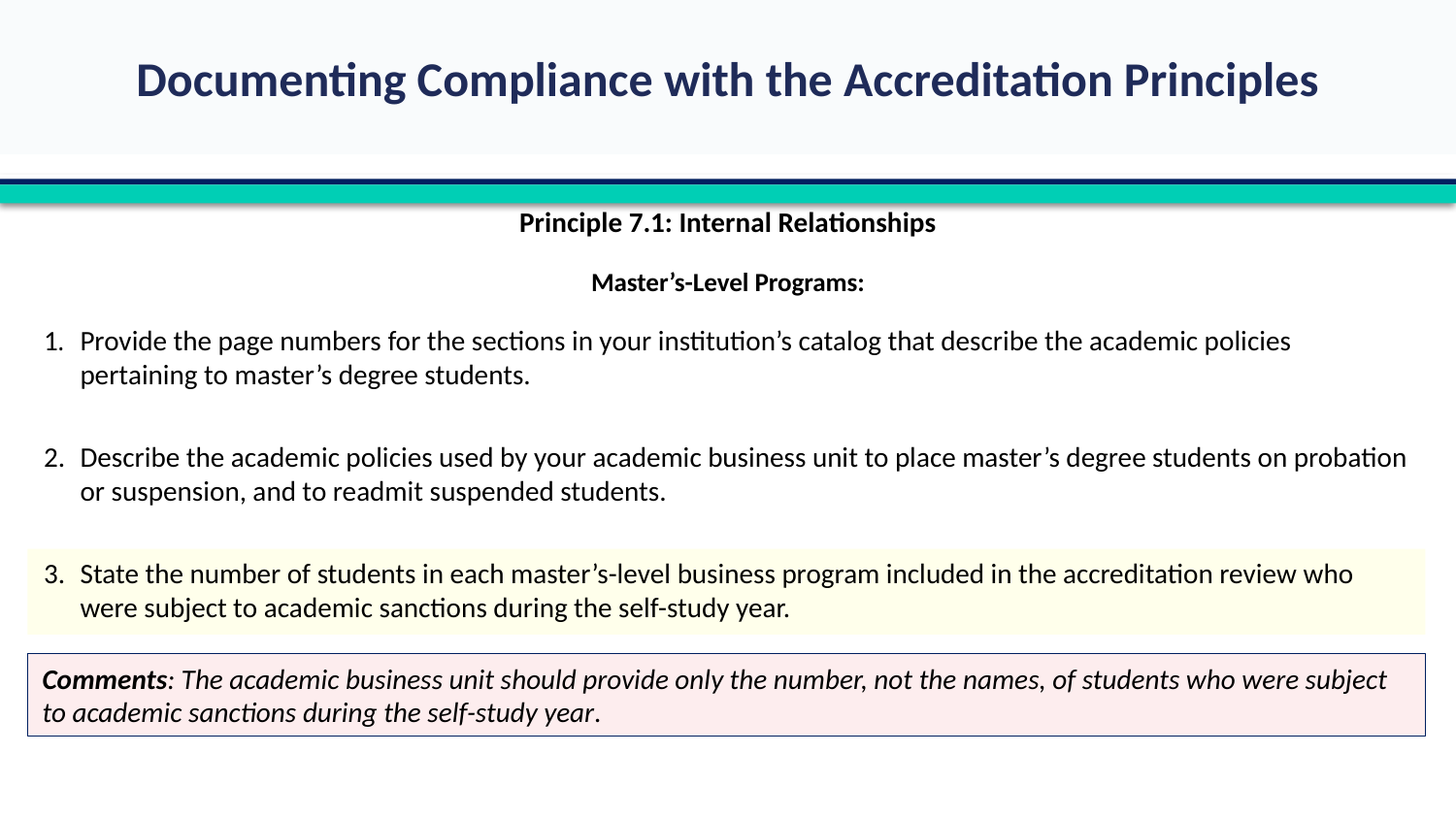

Principle 7.1: Internal Relationships

Master’s-Level Programs:

1.	Provide the page numbers for the sections in your institution’s catalog that describe the academic policies pertaining to master’s degree students.
2.	Describe the academic policies used by your academic business unit to place master’s degree students on probation or suspension, and to readmit suspended students.
3.	State the number of students in each master’s-level business program included in the accreditation review who were subject to academic sanctions during the self-study year.

Comments: The academic business unit should provide only the number, not the names, of students who were subject to academic sanctions during the self-study year.